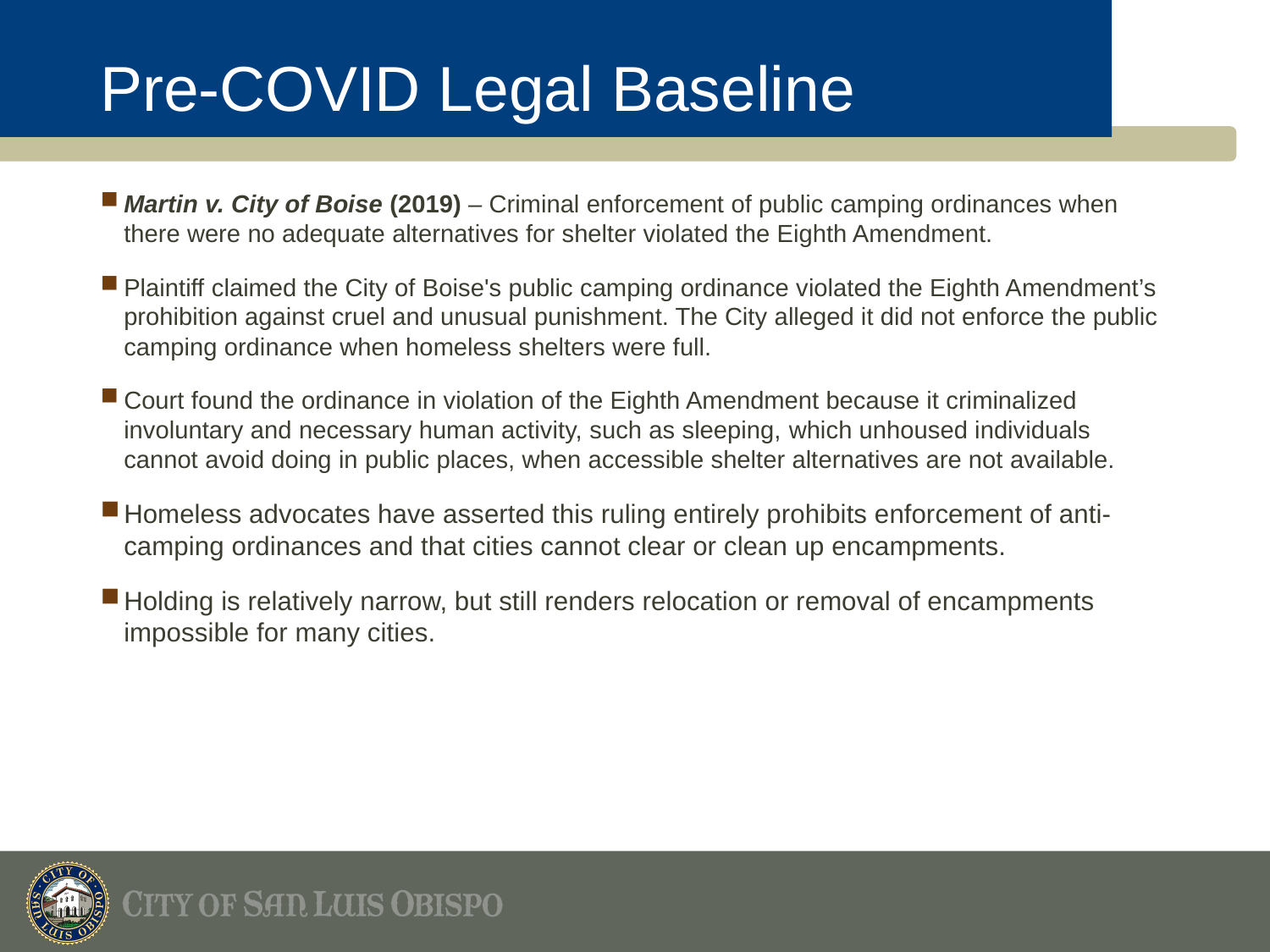

# Pre-COVID Legal Baseline
Martin v. City of Boise (2019) – Criminal enforcement of public camping ordinances when there were no adequate alternatives for shelter violated the Eighth Amendment.
Plaintiff claimed the City of Boise's public camping ordinance violated the Eighth Amendment’s prohibition against cruel and unusual punishment. The City alleged it did not enforce the public camping ordinance when homeless shelters were full.
Court found the ordinance in violation of the Eighth Amendment because it criminalized involuntary and necessary human activity, such as sleeping, which unhoused individuals cannot avoid doing in public places, when accessible shelter alternatives are not available.
Homeless advocates have asserted this ruling entirely prohibits enforcement of anti-camping ordinances and that cities cannot clear or clean up encampments.
Holding is relatively narrow, but still renders relocation or removal of encampments impossible for many cities.